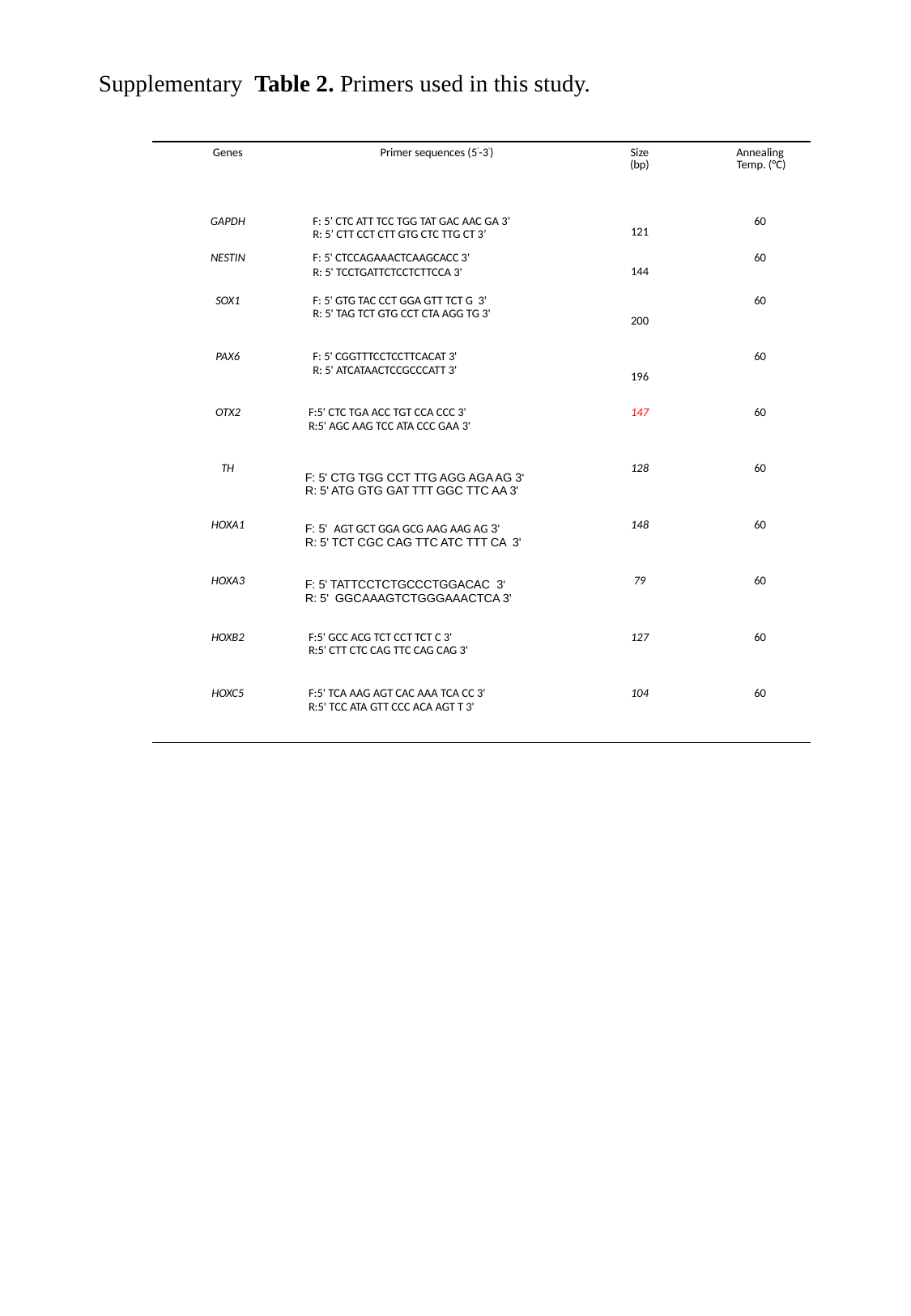

Supplementary  Table 2. Primers used in this study.
| Genes | Primer sequences (5'-3') | Size (bp) | Annealing Temp. (°C) |
| --- | --- | --- | --- |
| GAPDH | F: 5’ CTC ATT TCC TGG TAT GAC AAC GA 3’ R: 5’ CTT CCT CTT GTG CTC TTG CT 3’ | 121 | 60 |
| NESTIN | F: 5' CTCCAGAAACTCAAGCACC 3' R: 5' TCCTGATTCTCCTCTTCCA 3' | 144 | 60 |
| SOX1 | F: 5' GTG TAC CCT GGA GTT TCT G 3' R: 5' TAG TCT GTG CCT CTA AGG TG 3' | 200 | 60 |
| PAX6 | F: 5' CGGTTTCCTCCTTCACAT 3' R: 5' ATCATAACTCCGCCCATT 3' | 196 | 60 |
| OTX2 | F:5' CTC TGA ACC TGT CCA CCC 3' R:5' AGC AAG TCC ATA CCC GAA 3' | 147 | 60 |
| TH | F: 5' CTG TGG CCT TTG AGG AGA AG 3‘ R: 5' ATG GTG GAT TTT GGC TTC AA 3' | 128 | 60 |
| HOXA1 | F: 5' AGT GCT GGA GCG AAG AAG AG 3‘ R: 5' TCT CGC CAG TTC ATC TTT CA 3' | 148 | 60 |
| HOXA3 | F: 5' TATTCCTCTGCCCTGGACAC 3‘ R: 5' GGCAAAGTCTGGGAAACTCA 3' | 79 | 60 |
| HOXB2 | F:5' GCC ACG TCT CCT TCT C 3' R:5' CTT CTC CAG TTC CAG CAG 3' | 127 | 60 |
| HOXC5 | F:5' TCA AAG AGT CAC AAA TCA CC 3' R:5' TCC ATA GTT CCC ACA AGT T 3' | 104 | 60 |